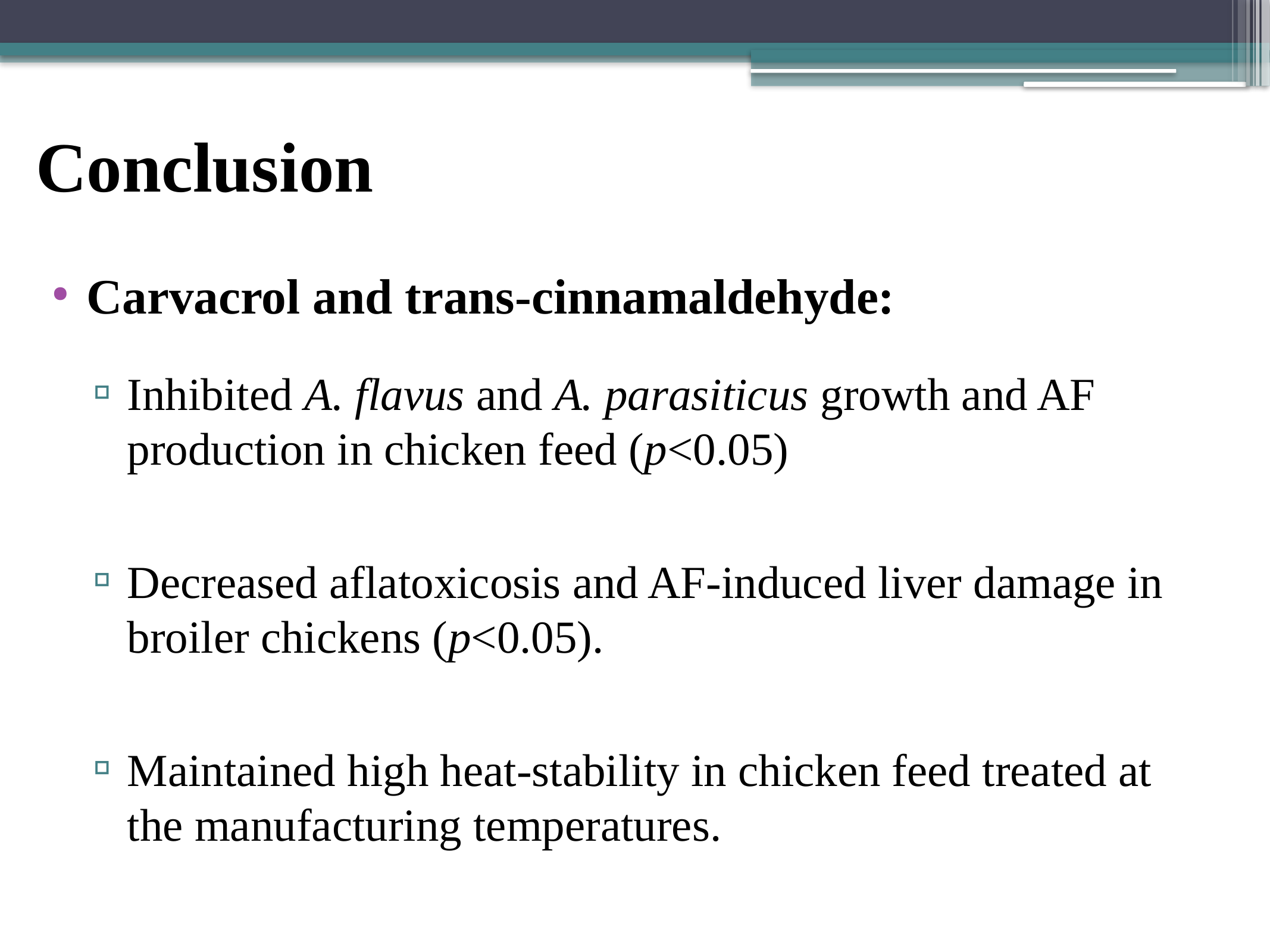

# Conclusion
Carvacrol and trans-cinnamaldehyde:

Inhibited A. flavus and A. parasiticus growth and AF production in chicken feed (p<0.05)

Decreased aflatoxicosis and AF-induced liver damage in broiler chickens (p<0.05).

Maintained high heat-stability in chicken feed treated at the manufacturing temperatures.